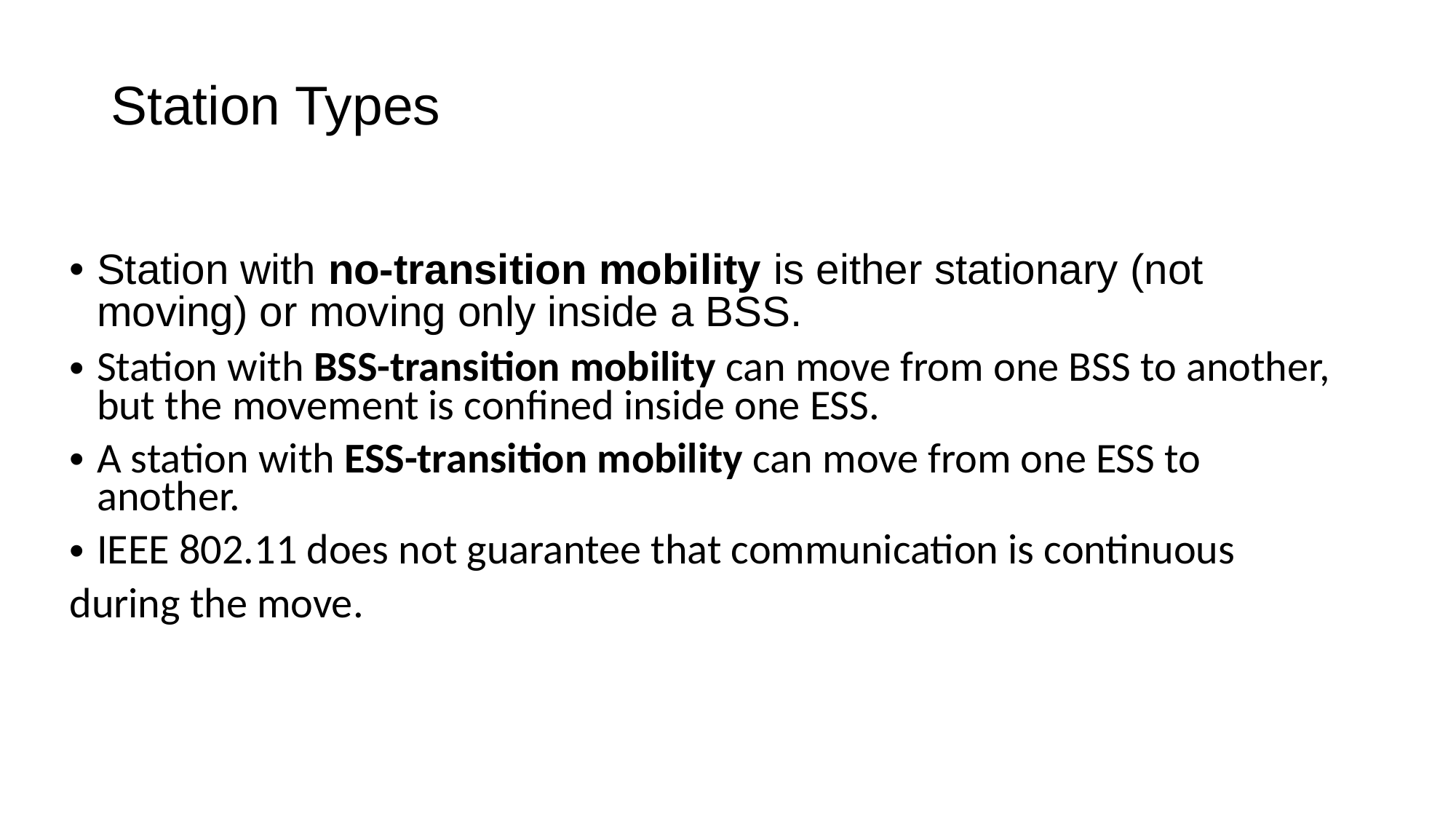

# Station Types

Station with no-transition mobility is either stationary (not moving) or moving only inside a BSS.
Station with BSS-transition mobility can move from one BSS to another, but the movement is confined inside one ESS.
A station with ESS-transition mobility can move from one ESS to another.
IEEE 802.11 does not guarantee that communication is continuous
during the move.